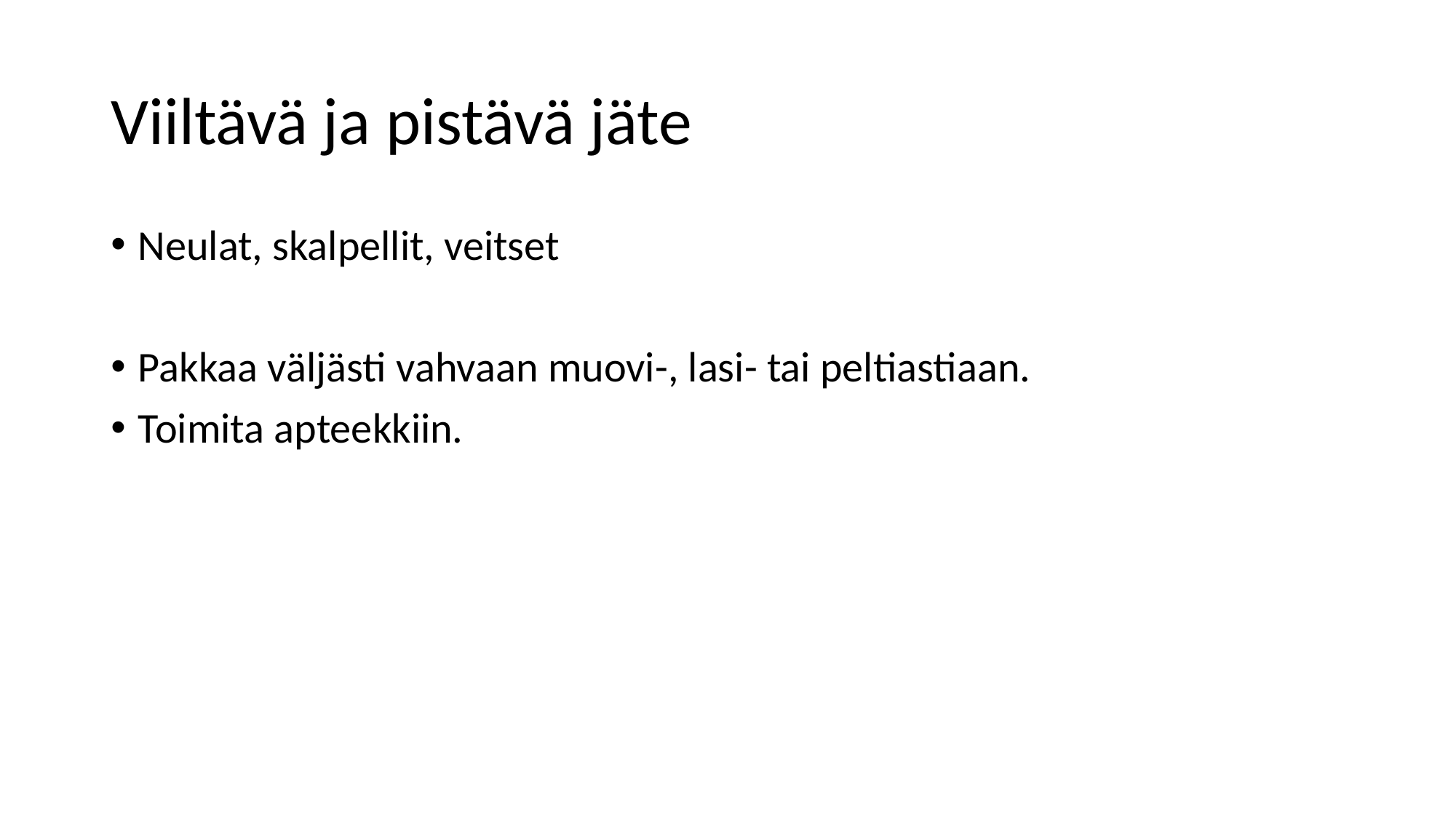

# Viiltävä ja pistävä jäte
Neulat, skalpellit, veitset

Pakkaa väljästi vahvaan muovi-, lasi- tai peltiastiaan.
Toimita apteekkiin.